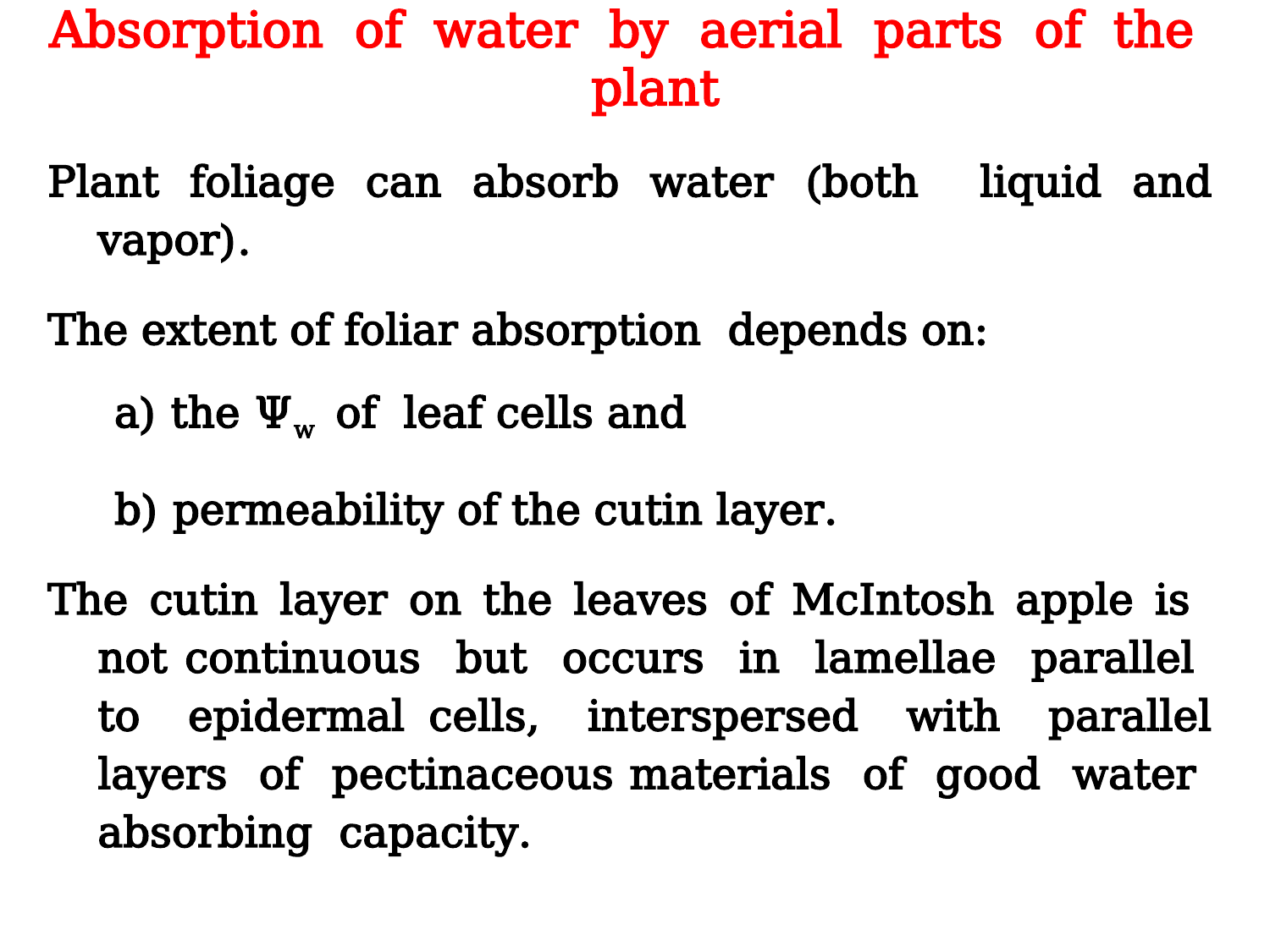

Absorption  of  water  by  aerial  parts  of  the  plant
Plant foliage can absorb water (both  liquid and vapor).
The extent of foliar absorption  depends on:
     a) the Ψw  of  leaf cells and
     b) permeability of the cutin layer.
The cutin layer on the leaves of McIntosh apple is  not continuous  but  occurs  in  lamellae  parallel  to  epidermal cells,  interspersed  with  parallel layers  of  pectinaceous materials  of  good  water  absorbing  capacity.